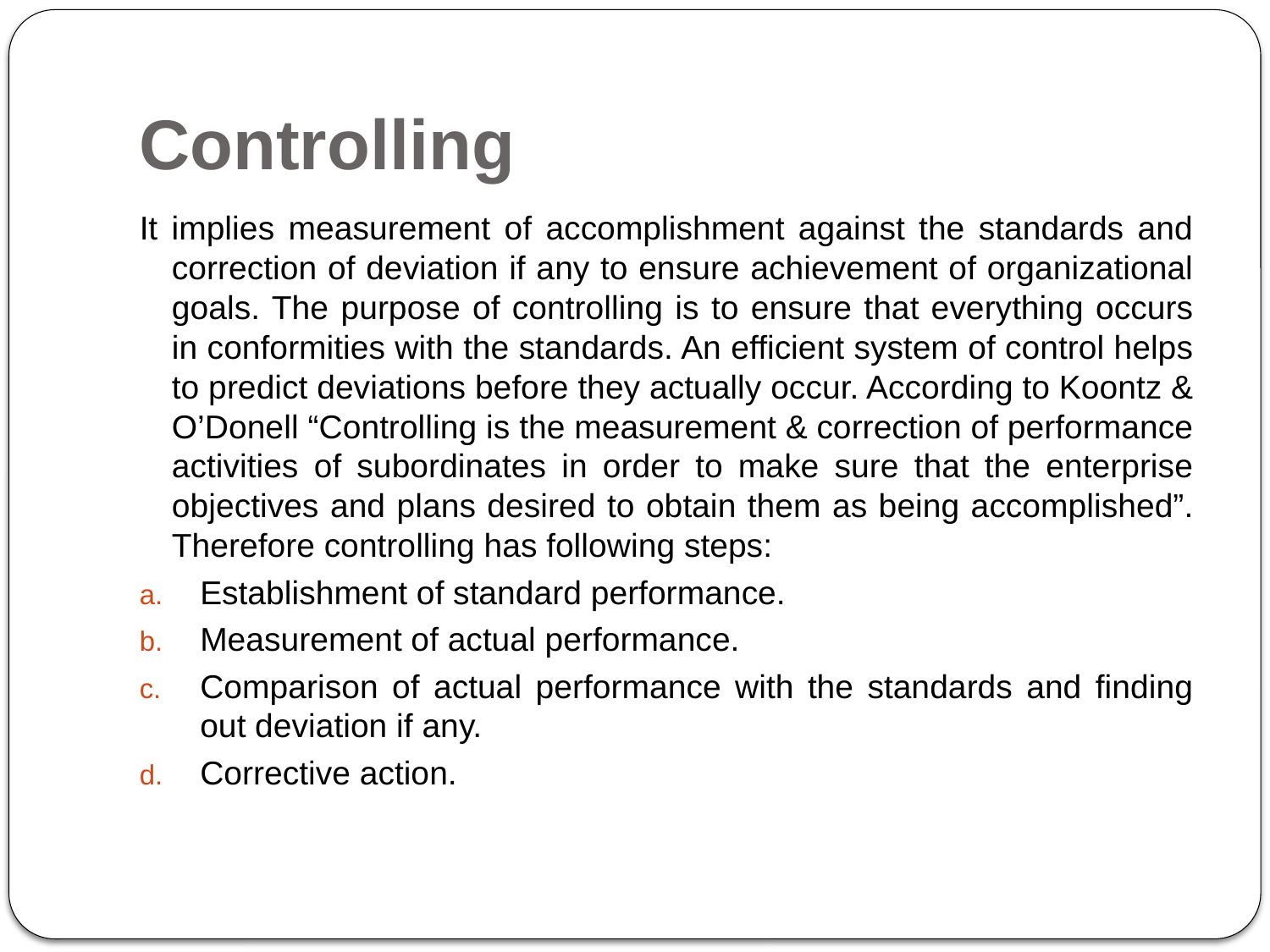

# Controlling
It implies measurement of accomplishment against the standards and correction of deviation if any to ensure achievement of organizational goals. The purpose of controlling is to ensure that everything occurs in conformities with the standards. An efficient system of control helps to predict deviations before they actually occur. According to Koontz & O’Donell “Controlling is the measurement & correction of performance activities of subordinates in order to make sure that the enterprise objectives and plans desired to obtain them as being accomplished”. Therefore controlling has following steps:
Establishment of standard performance.
Measurement of actual performance.
Comparison of actual performance with the standards and finding out deviation if any.
Corrective action.